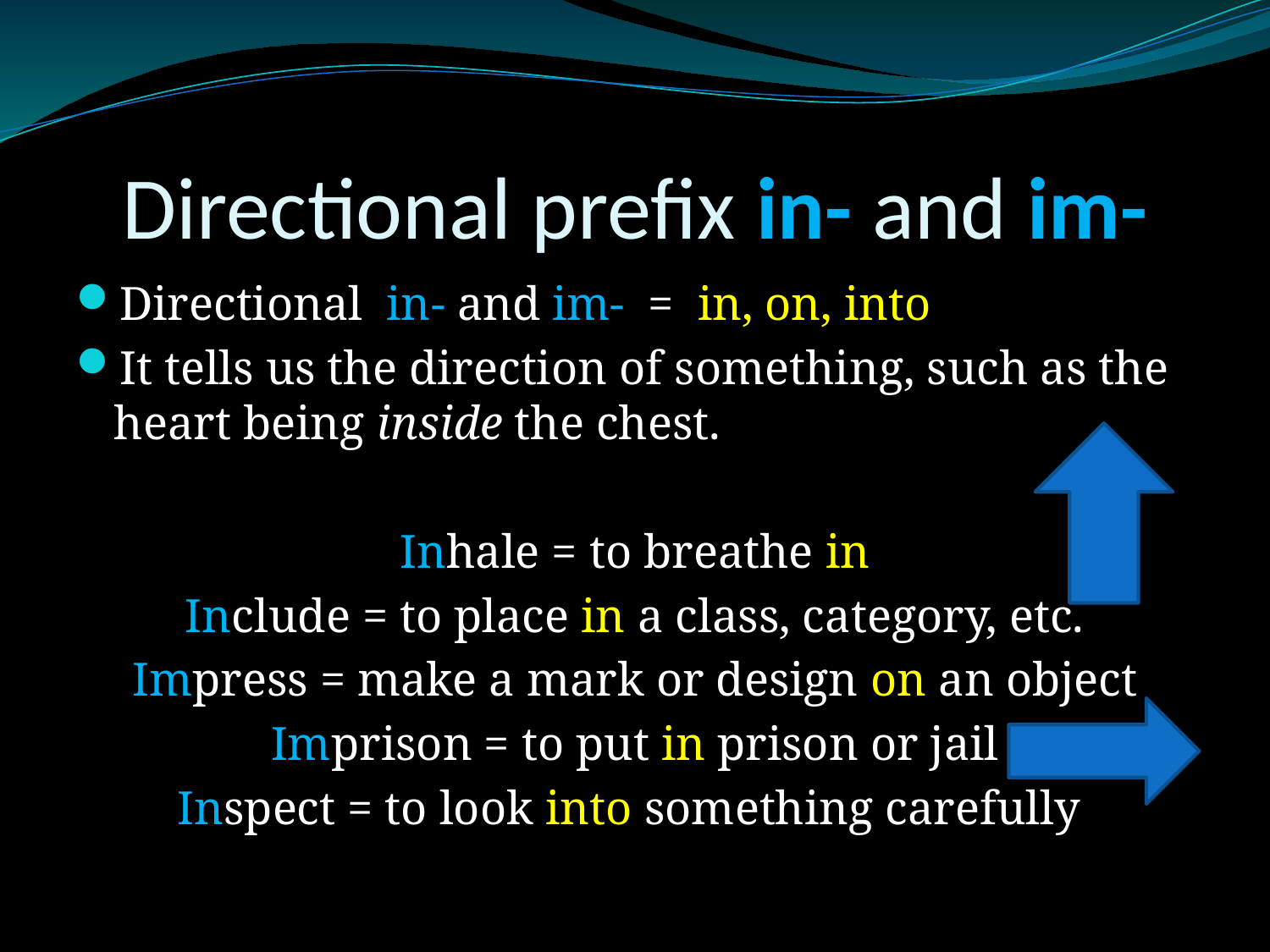

# Directional prefix in- and im-
Directional  in- and im-  =  in, on, into
It tells us the direction of something, such as the heart being inside the chest.

Inhale = to breathe in
Include = to place in a class, category, etc.
Impress = make a mark or design on an object
Imprison = to put in prison or jail
Inspect = to look into something carefully